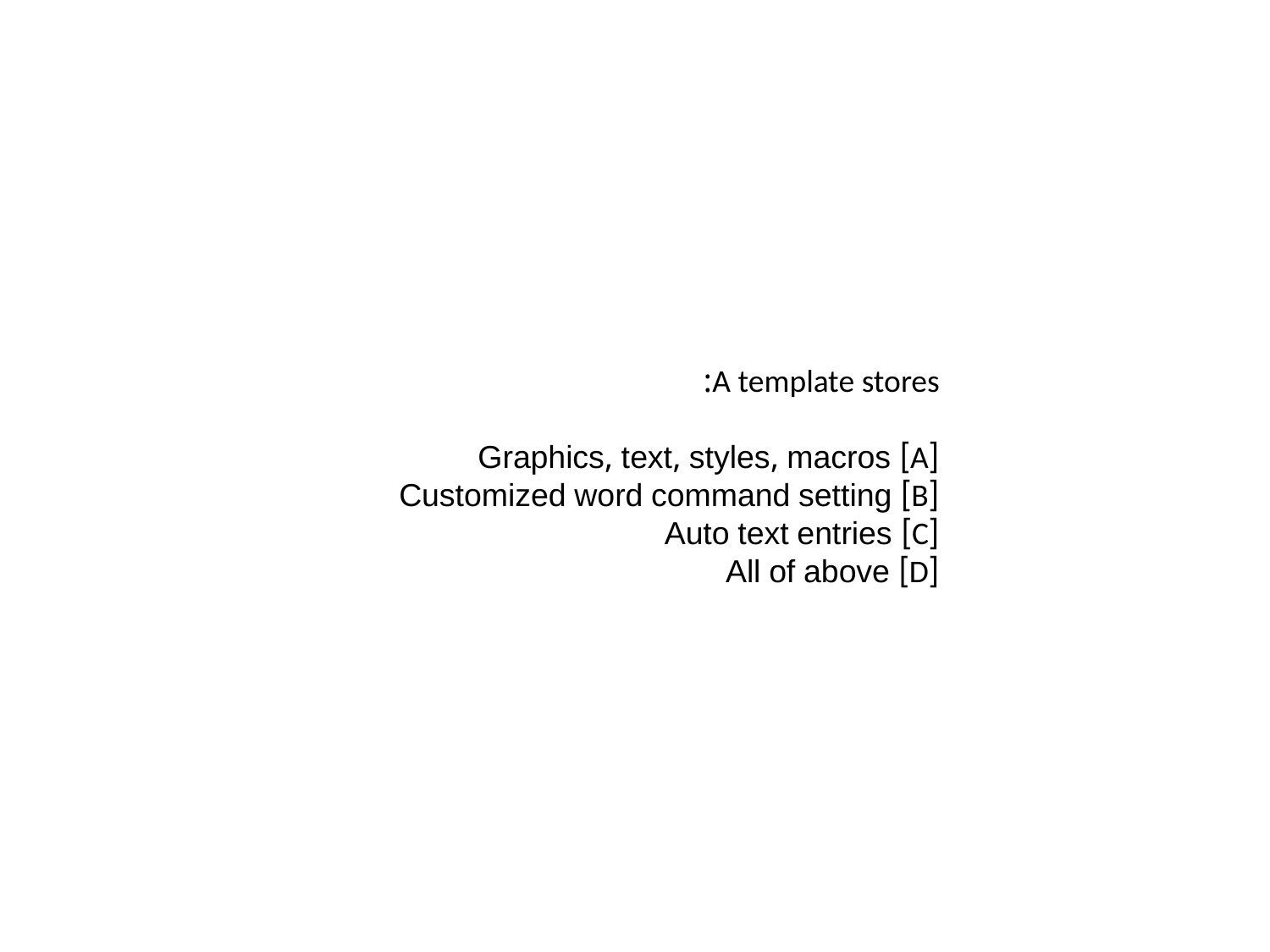

A template stores:

[A] Graphics, text, styles, macros
[B] Customized word command setting
[C] Auto text entries
[D] All of above